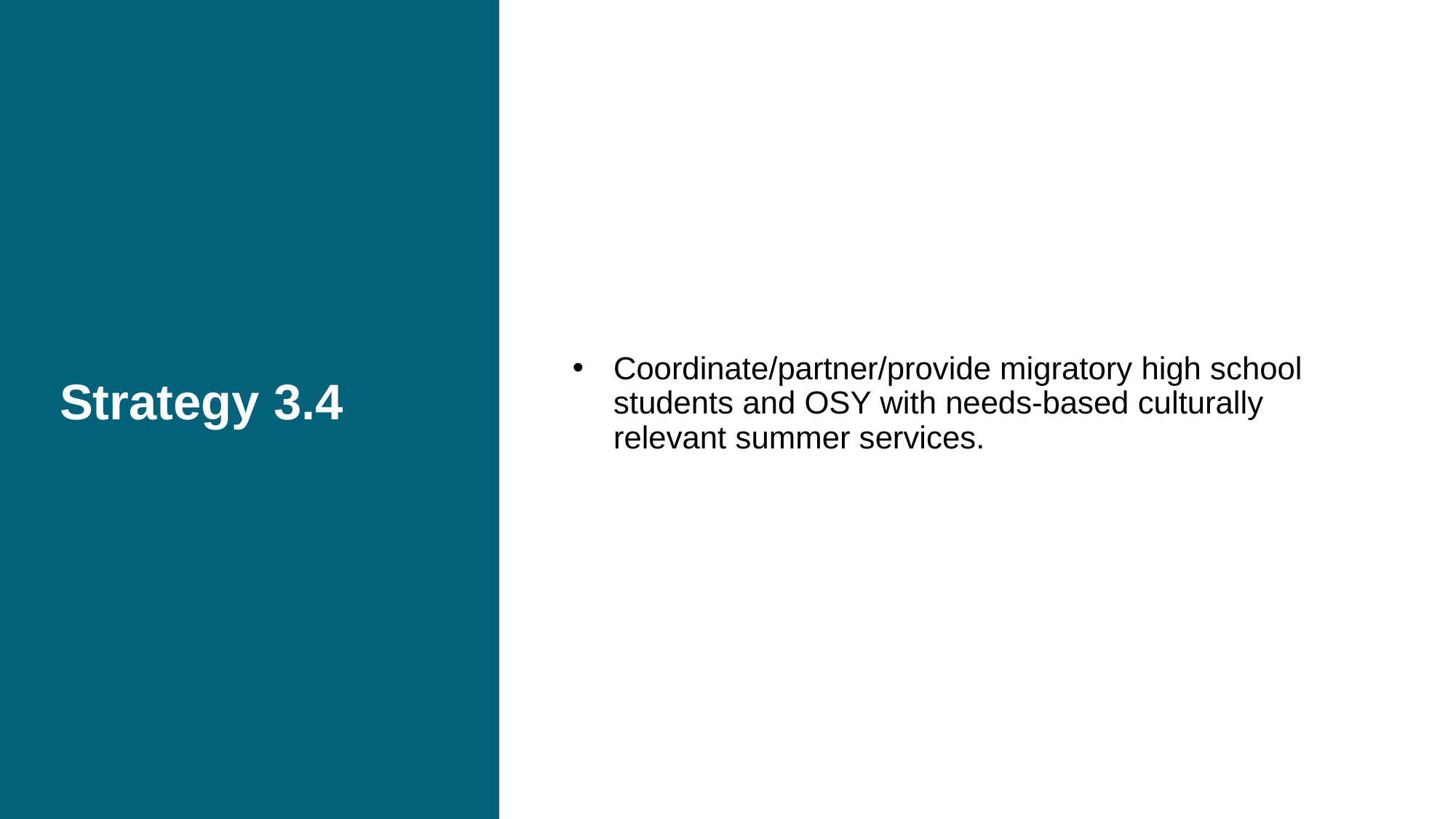

# Strategy 3.4
Coordinate/partner/provide migratory high school students and OSY with needs-based culturally relevant summer services.